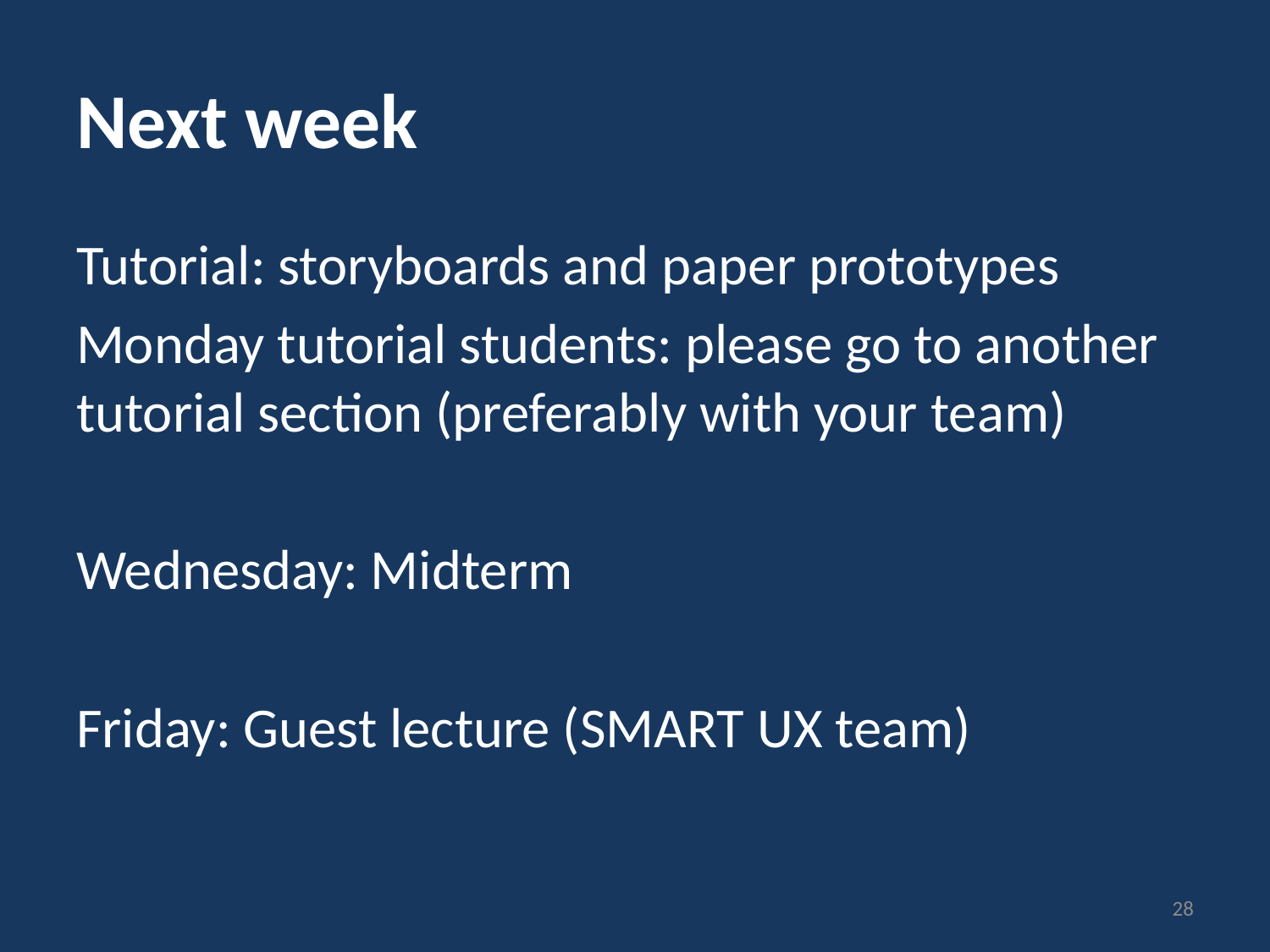

# Next week
Tutorial: storyboards and paper prototypes
Monday tutorial students: please go to another tutorial section (preferably with your team)

Wednesday: Midterm

Friday: Guest lecture (SMART UX team)
28